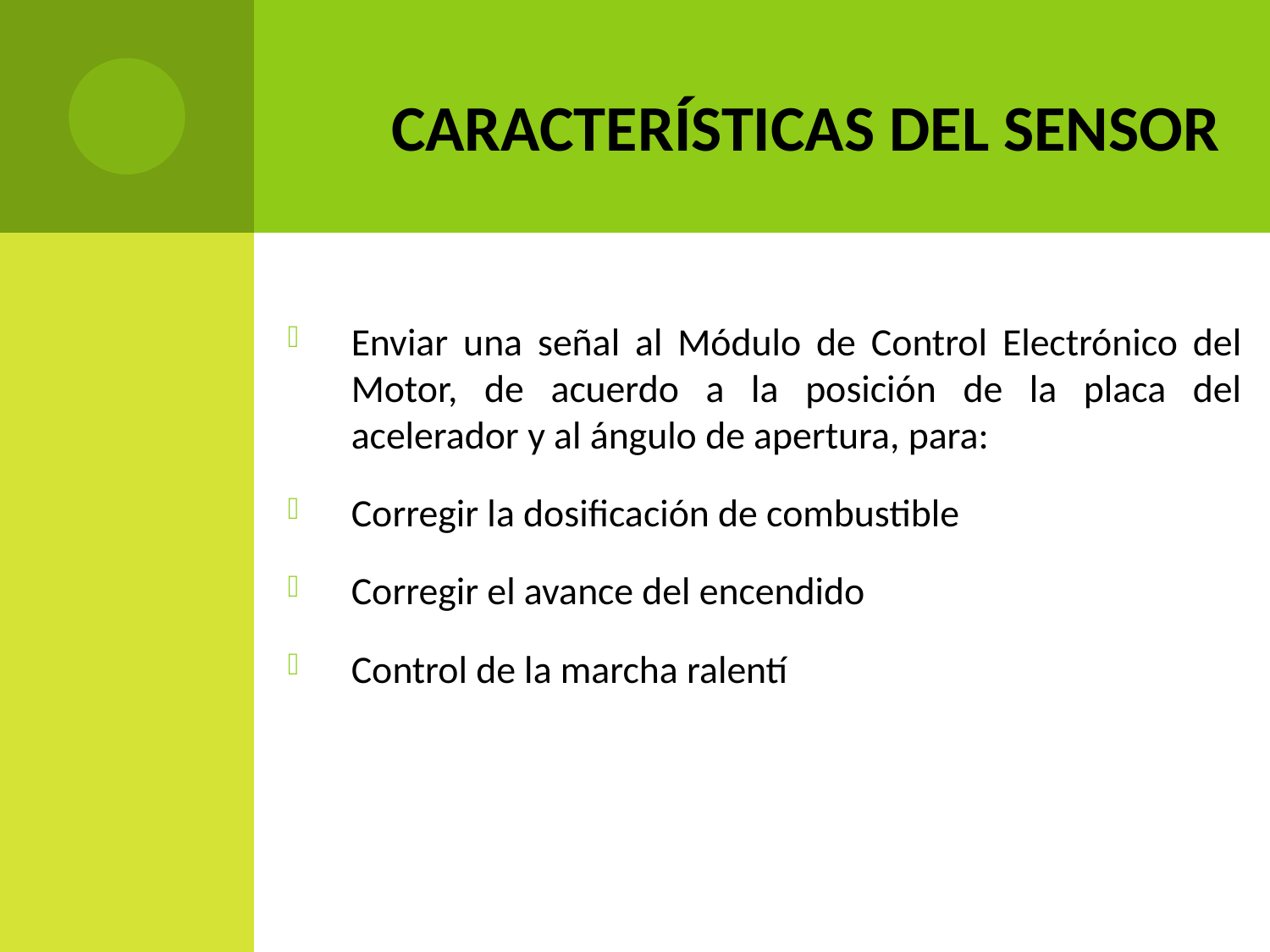

# CARACTERÍSTICAS DEL sensor
Enviar una señal al Módulo de Control Electrónico del Motor, de acuerdo a la posición de la placa del acelerador y al ángulo de apertura, para:
Corregir la dosificación de combustible
Corregir el avance del encendido
Control de la marcha ralentí